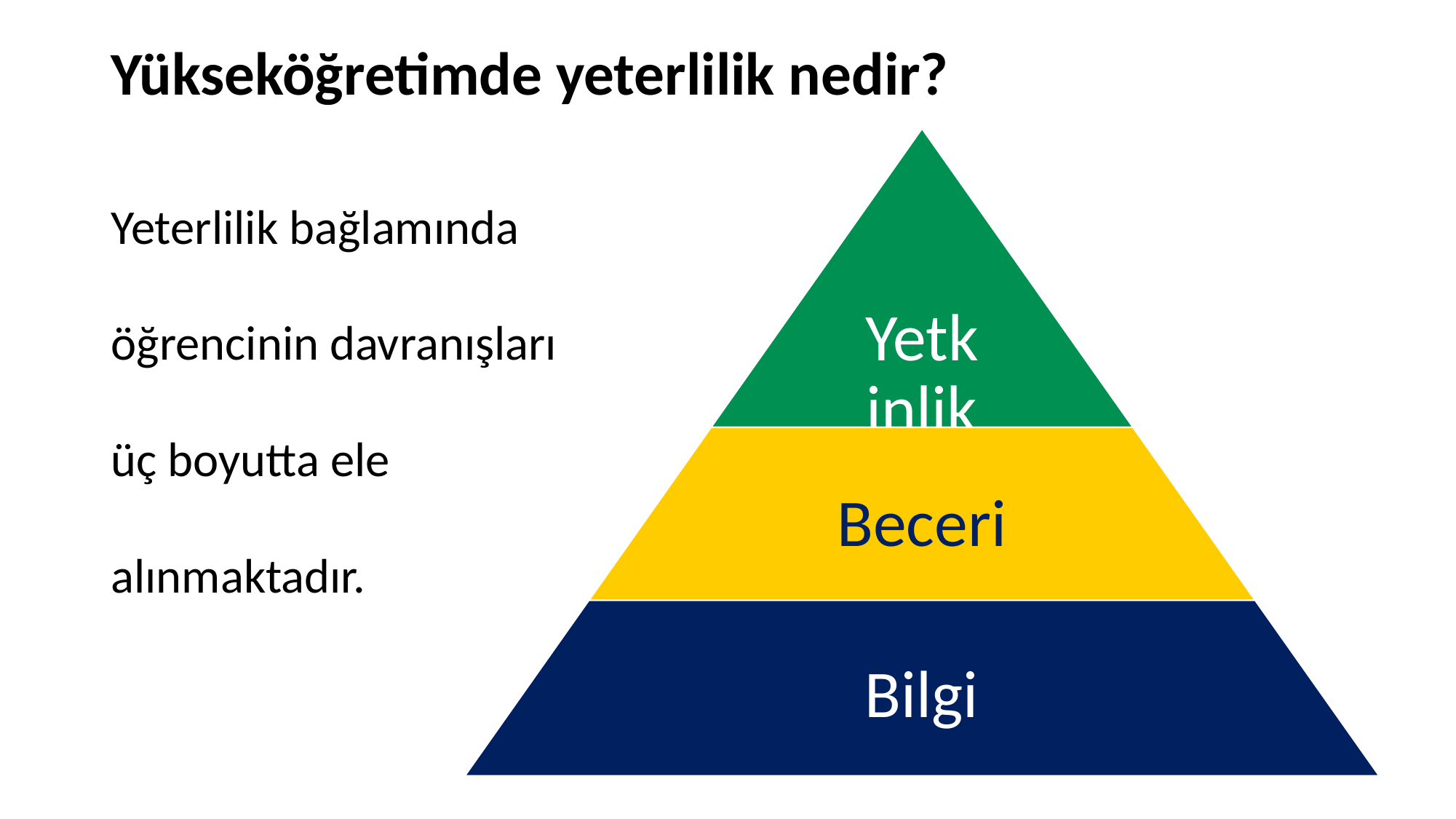

# Yükseköğretimde yeterlilik nedir?

Yetkinlik
Beceri
Bilgi
Yeterlilik bağlamında öğrencinin davranışları üç boyutta ele alınmaktadır.